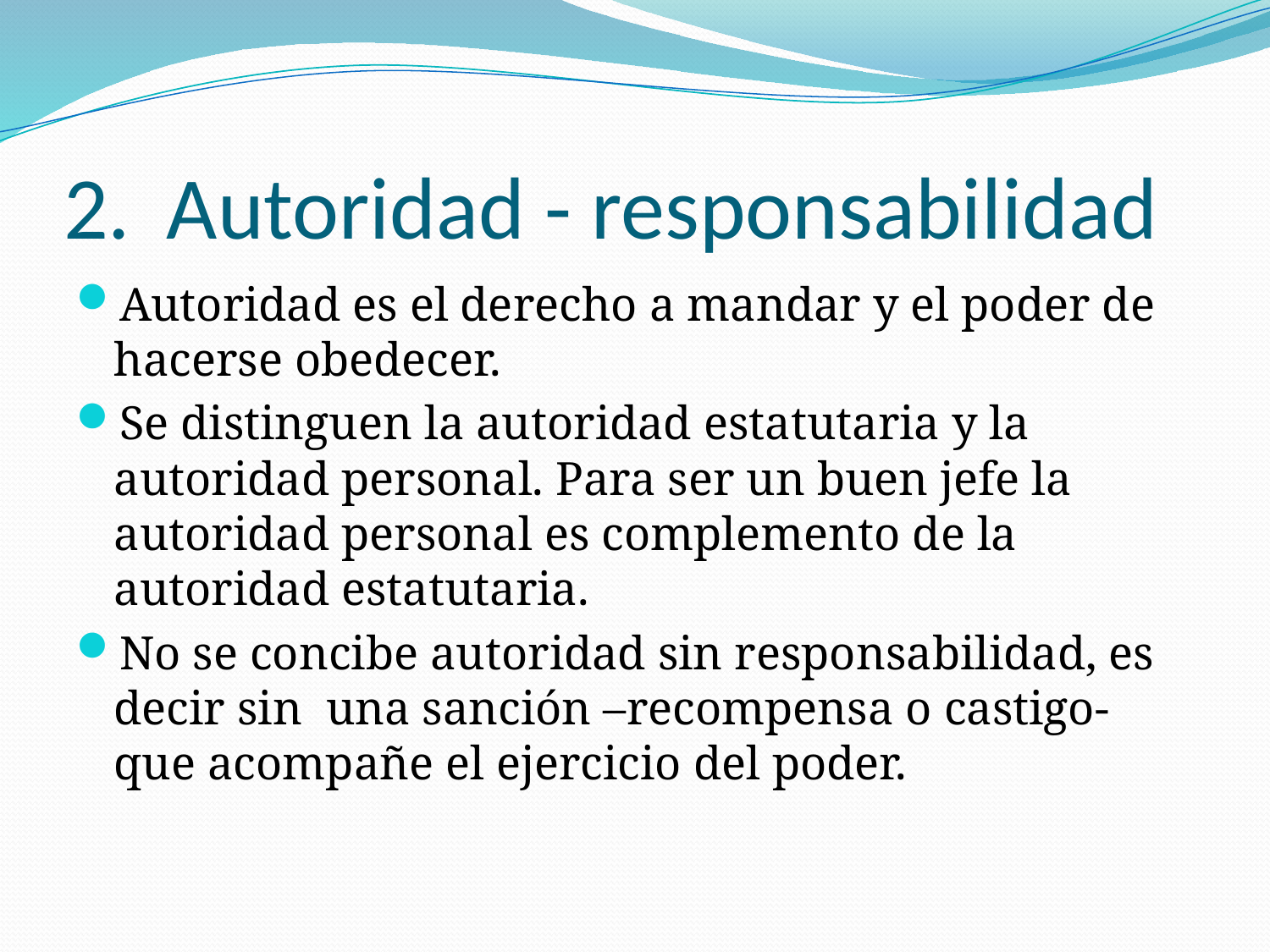

# Autoridad - responsabilidad
Autoridad es el derecho a mandar y el poder de hacerse obedecer.
Se distinguen la autoridad estatutaria y la autoridad personal. Para ser un buen jefe la autoridad personal es complemento de la autoridad estatutaria.
No se concibe autoridad sin responsabilidad, es decir sin  una sanción –recompensa o castigo- que acompañe el ejercicio del poder.